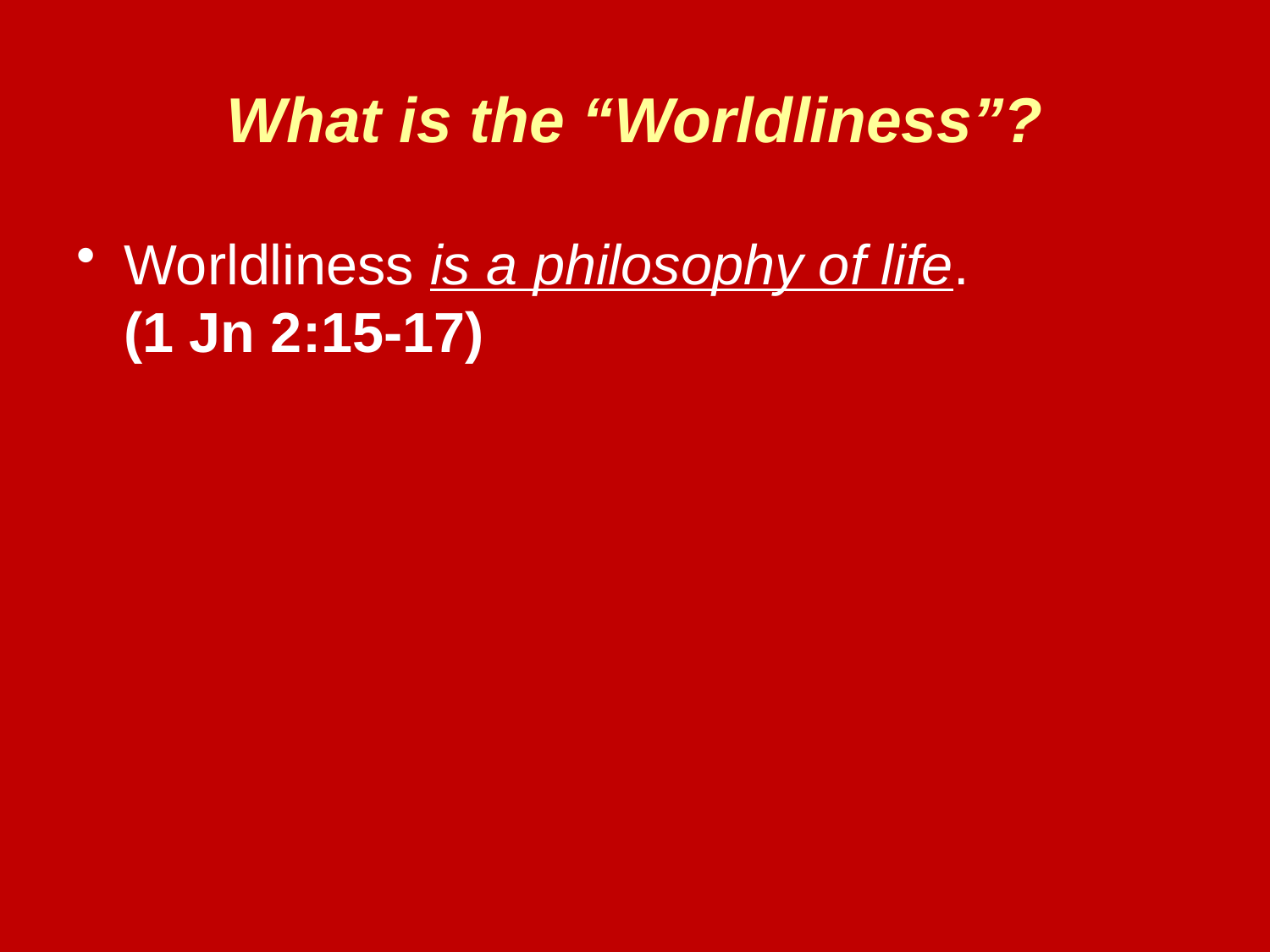

# What is the “Worldliness”?
Worldliness is a philosophy of life.
(1 Jn 2:15-17)